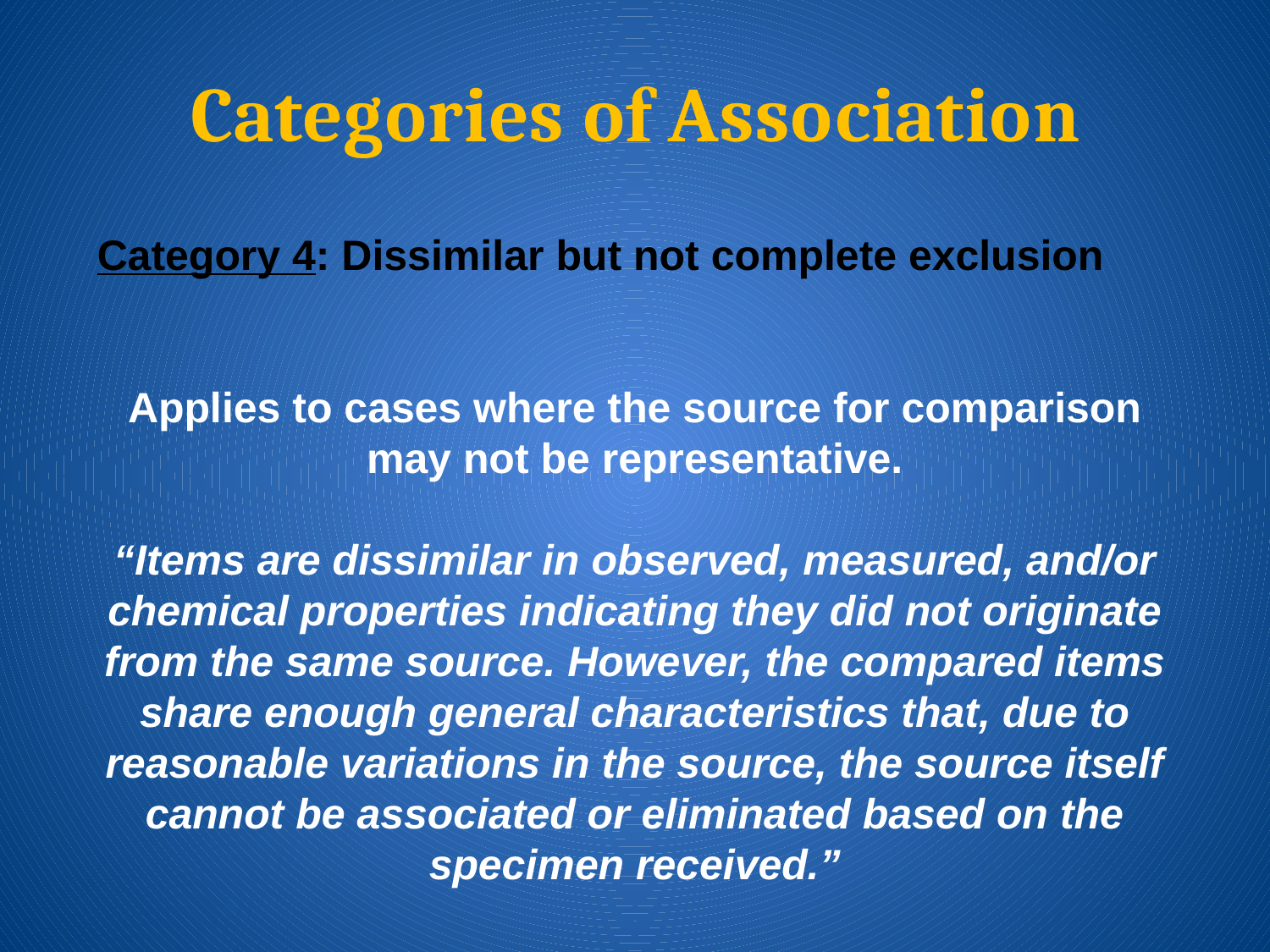

# Categories of Association
Category 4: Dissimilar but not complete exclusion

Applies to cases where the source for comparison may not be representative.

“Items are dissimilar in observed, measured, and/or chemical properties indicating they did not originate from the same source. However, the compared items share enough general characteristics that, due to reasonable variations in the source, the source itself cannot be associated or eliminated based on the specimen received.”